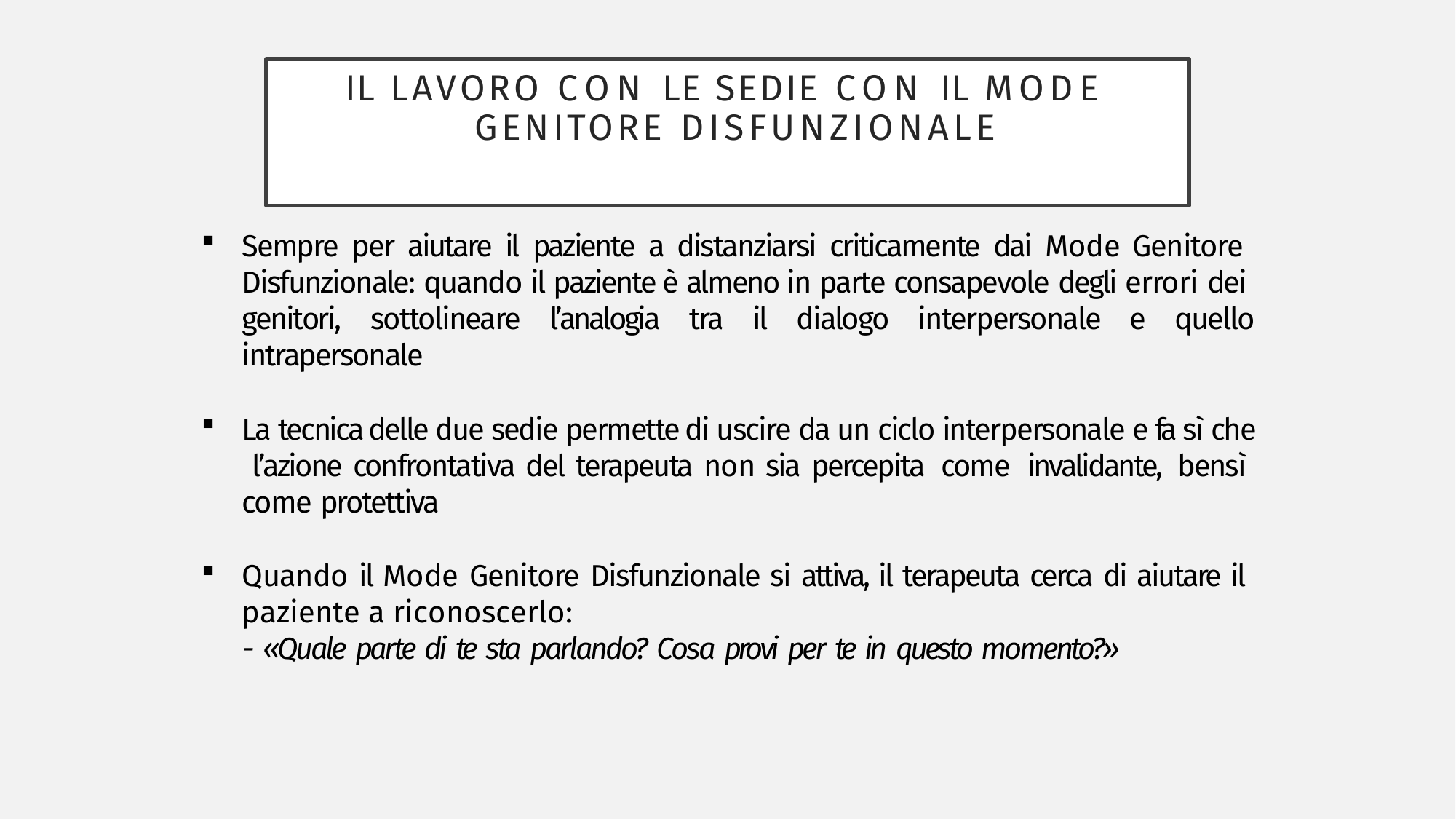

# IL LAVORO CON LE SEDIE CON IL MODE  GENITORE DISFUNZIONALE
Sempre per aiutare il paziente a distanziarsi criticamente dai Mode Genitore  Disfunzionale: quando il paziente è almeno in parte consapevole degli errori dei  genitori, sottolineare l’analogia tra il dialogo interpersonale e quello intrapersonale

La tecnica delle due sedie permette di uscire da un ciclo interpersonale e fa sì che  l’azione confrontativa del terapeuta non sia percepita come invalidante, bensì  come protettiva

Quando il Mode Genitore Disfunzionale si attiva, il terapeuta cerca di aiutare il  paziente a riconoscerlo:
- «Quale parte di te sta parlando? Cosa provi per te in questo momento?»